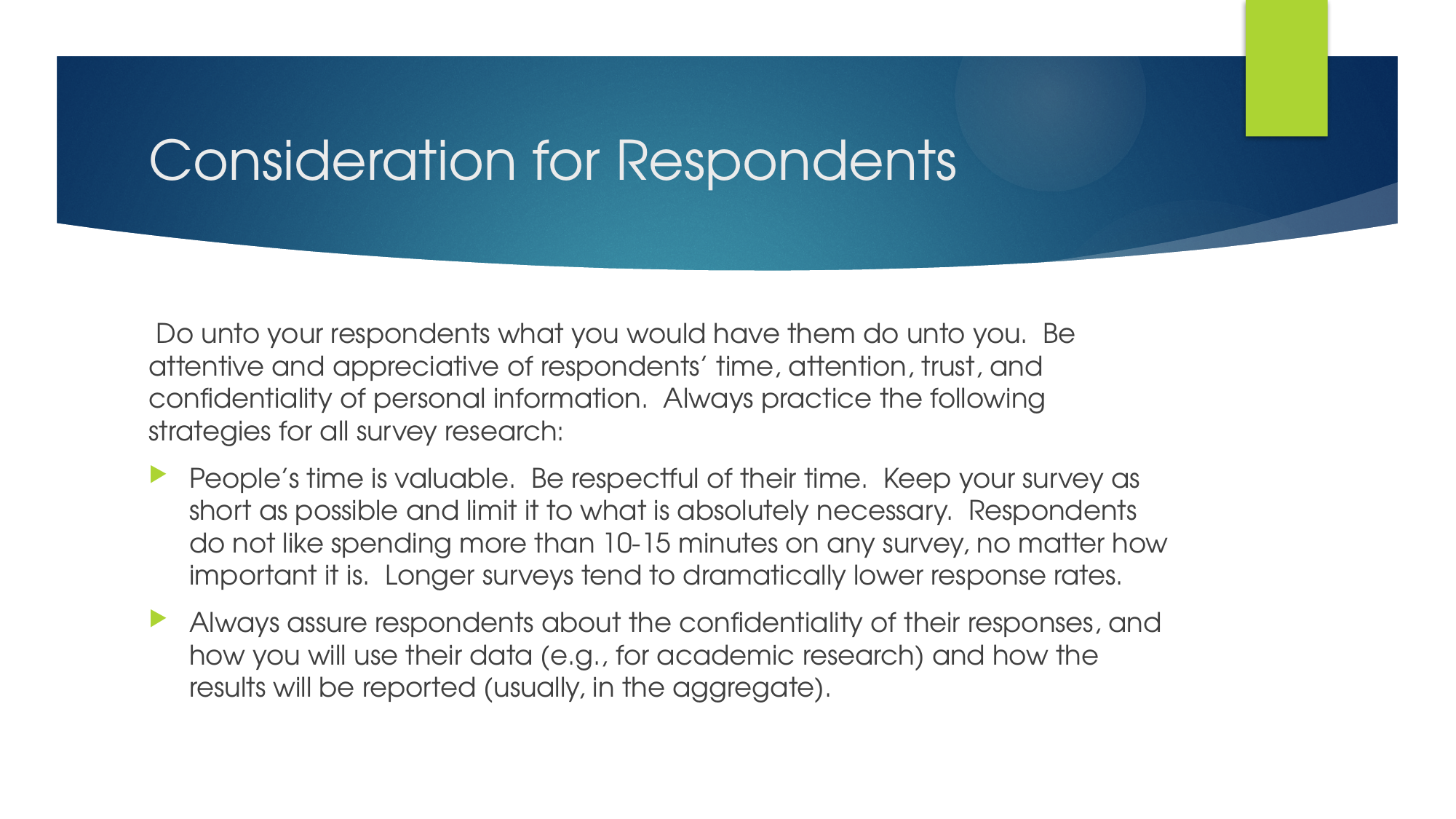

# Consideration for Respondents
 Do unto your respondents what you would have them do unto you.  Be attentive and appreciative of respondents’ time, attention, trust, and confidentiality of personal information.  Always practice the following strategies for all survey research:
People’s time is valuable.  Be respectful of their time.  Keep your survey as short as possible and limit it to what is absolutely necessary.  Respondents do not like spending more than 10-15 minutes on any survey, no matter how important it is.  Longer surveys tend to dramatically lower response rates.
Always assure respondents about the confidentiality of their responses, and how you will use their data (e.g., for academic research) and how the results will be reported (usually, in the aggregate).